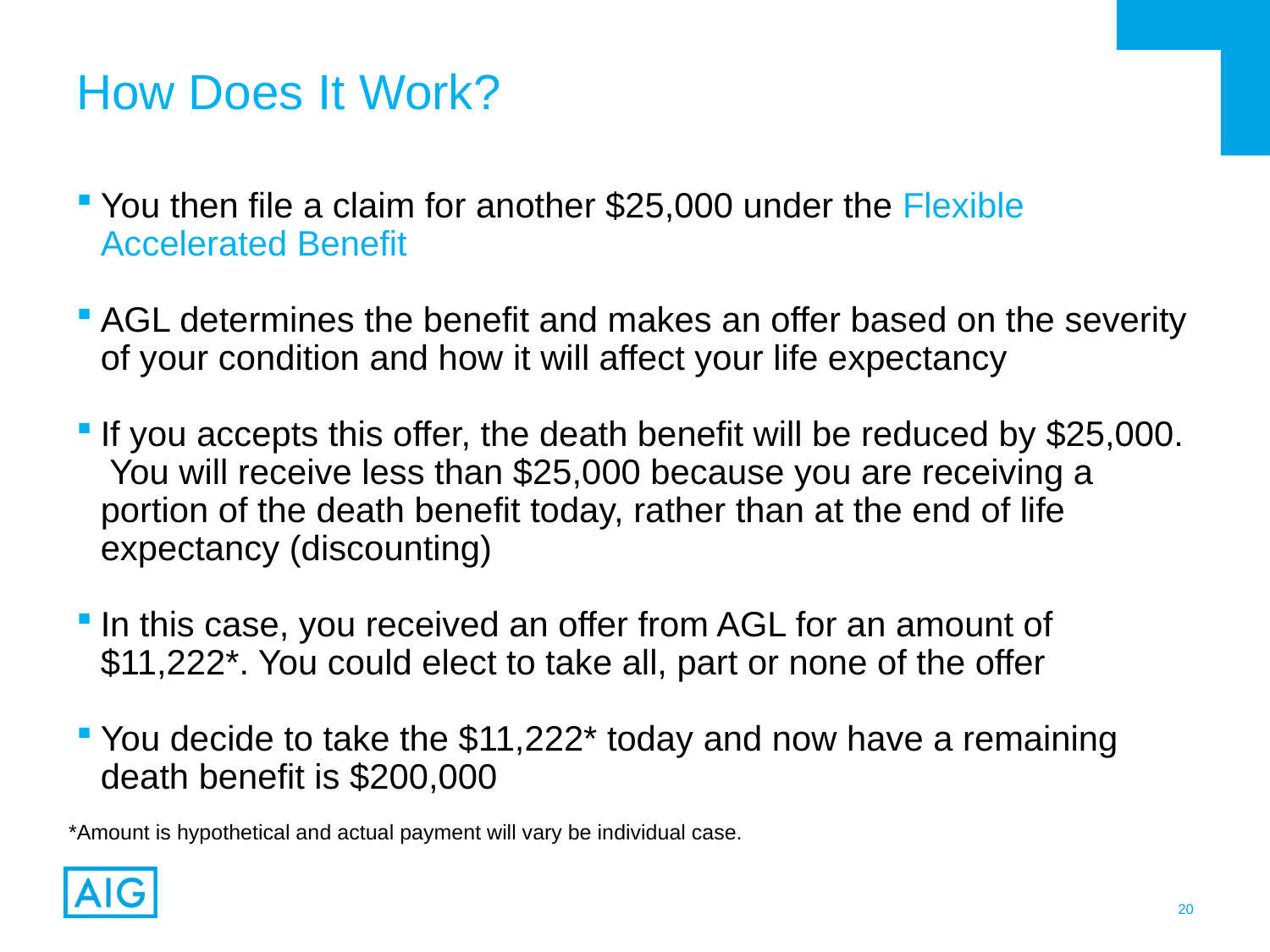

# How Does It Work?
You then file a claim for another $25,000 under the Flexible Accelerated Benefit

AGL determines the benefit and makes an offer based on the severity of your condition and how it will affect your life expectancy

If you accepts this offer, the death benefit will be reduced by $25,000.  You will receive less than $25,000 because you are receiving a portion of the death benefit today, rather than at the end of life expectancy (discounting)

In this case, you received an offer from AGL for an amount of $11,222*. You could elect to take all, part or none of the offer

You decide to take the $11,222* today and now have a remaining death benefit is $200,000
*Amount is hypothetical and actual payment will vary be individual case.